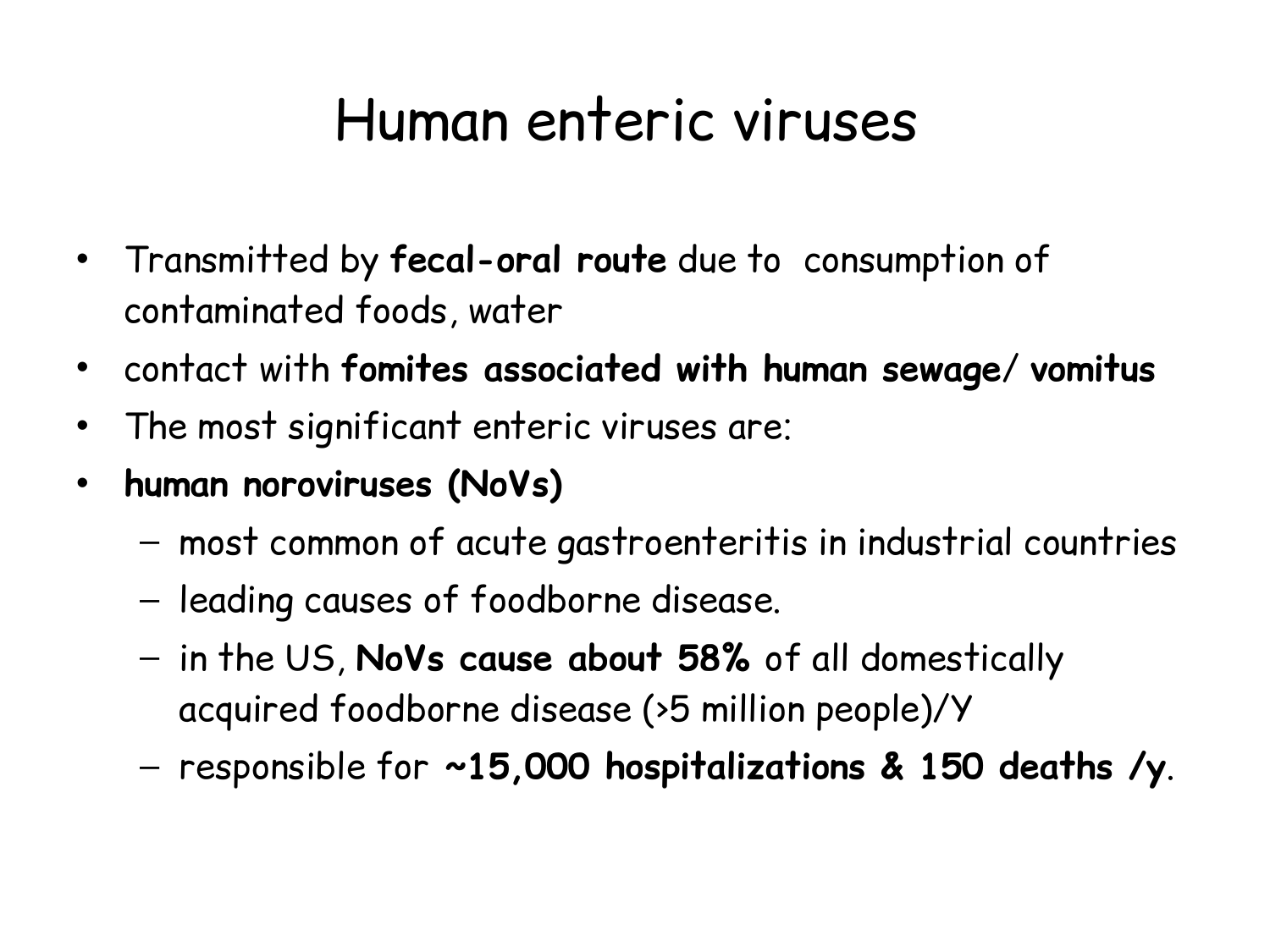

# Human enteric viruses
Transmitted by fecal-oral route due to  consumption of contaminated foods, water
contact with fomites associated with human sewage/ vomitus
The most significant enteric viruses are:
human noroviruses (NoVs)
most common of acute gastroenteritis in industrial countries
leading causes of foodborne disease.
in the US, NoVs cause about 58% of all domestically acquired foodborne disease (>5 million people)/Y
responsible for ~15,000 hospitalizations & 150 deaths /y.